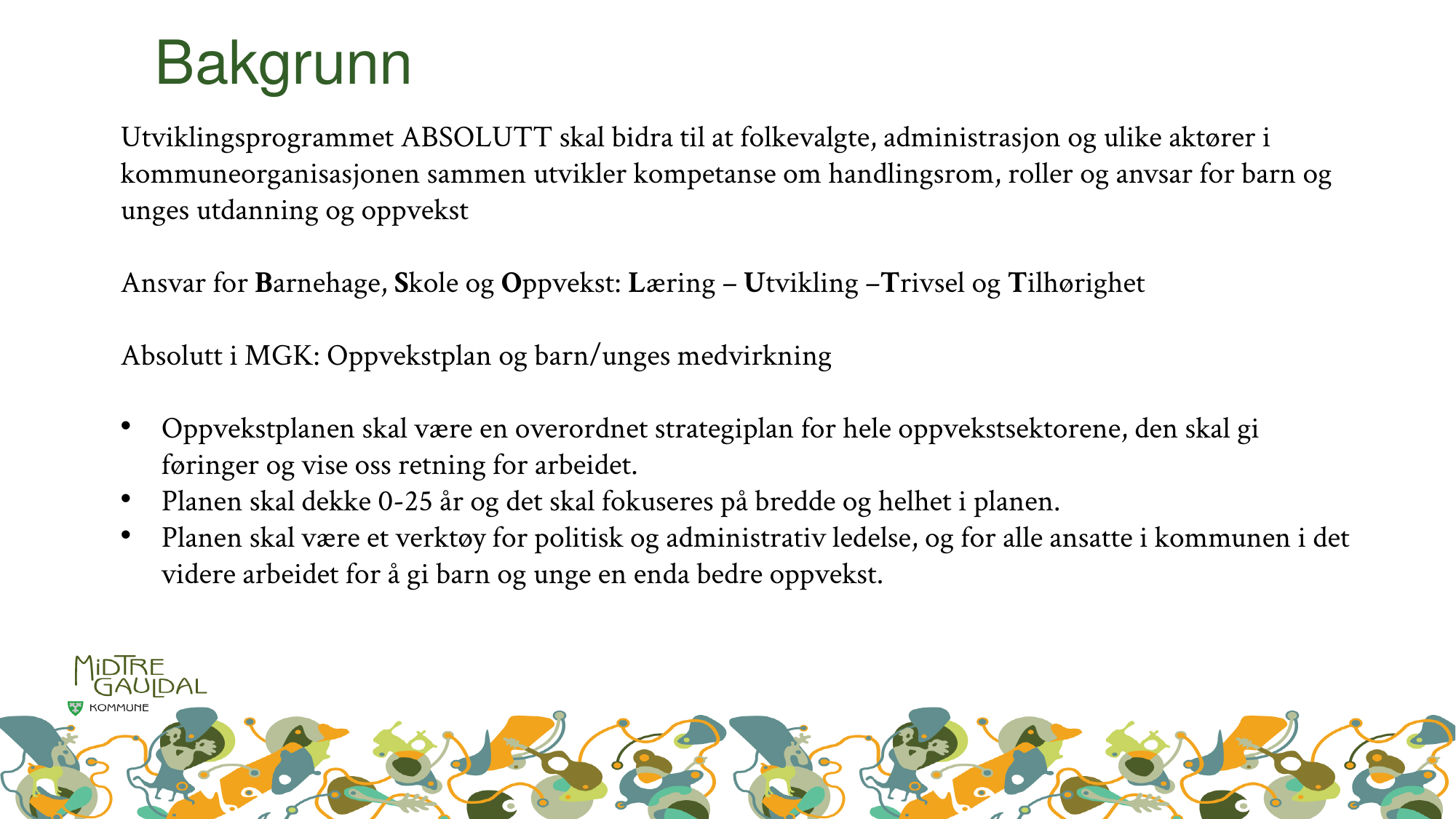

# Bakgrunn
Utviklingsprogrammet ABSOLUTT skal bidra til at folkevalgte, administrasjon og ulike aktører i kommuneorganisasjonen sammen utvikler kompetanse om handlingsrom, roller og anvsar for barn og unges utdanning og oppvekst

Ansvar for Barnehage, Skole og Oppvekst: Læring – Utvikling –Trivsel og Tilhørighet

Absolutt i MGK: Oppvekstplan og barn/unges medvirkning

Oppvekstplanen skal være en overordnet strategiplan for hele oppvekstsektorene, den skal gi føringer og vise oss retning for arbeidet. ​
Planen skal dekke 0-25 år og det skal fokuseres på bredde og helhet i planen. ​
Planen skal være et verktøy for politisk og administrativ ledelse, og for alle ansatte i kommunen i det videre arbeidet for å gi barn og unge en enda bedre oppvekst. ​